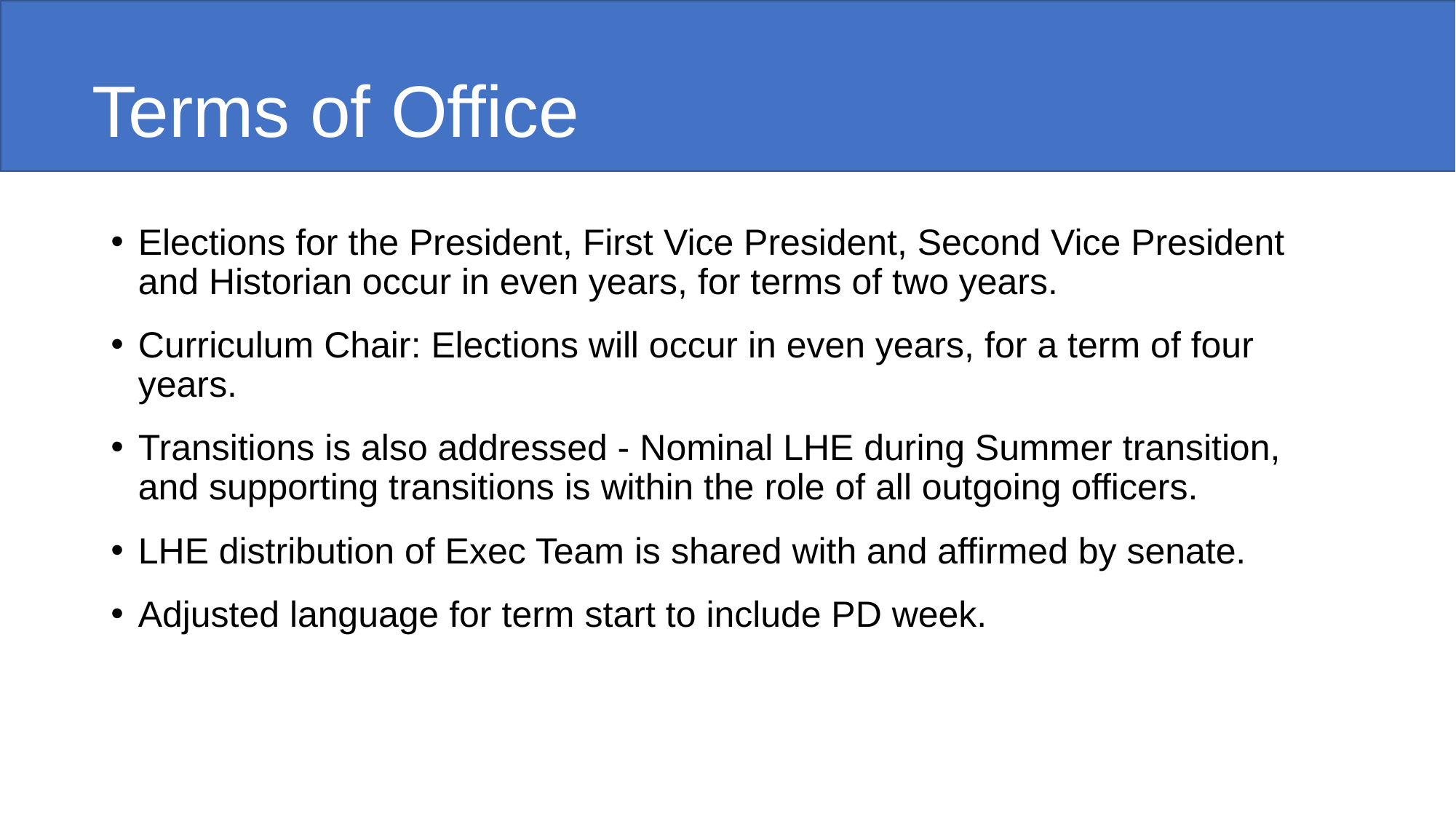

Terms of Office
Elections for the President, First Vice President, Second Vice President and Historian occur in even years, for terms of two years.
Curriculum Chair: Elections will occur in even years, for a term of four years.
Transitions is also addressed - Nominal LHE during Summer transition, and supporting transitions is within the role of all outgoing officers.
LHE distribution of Exec Team is shared with and affirmed by senate.
Adjusted language for term start to include PD week.